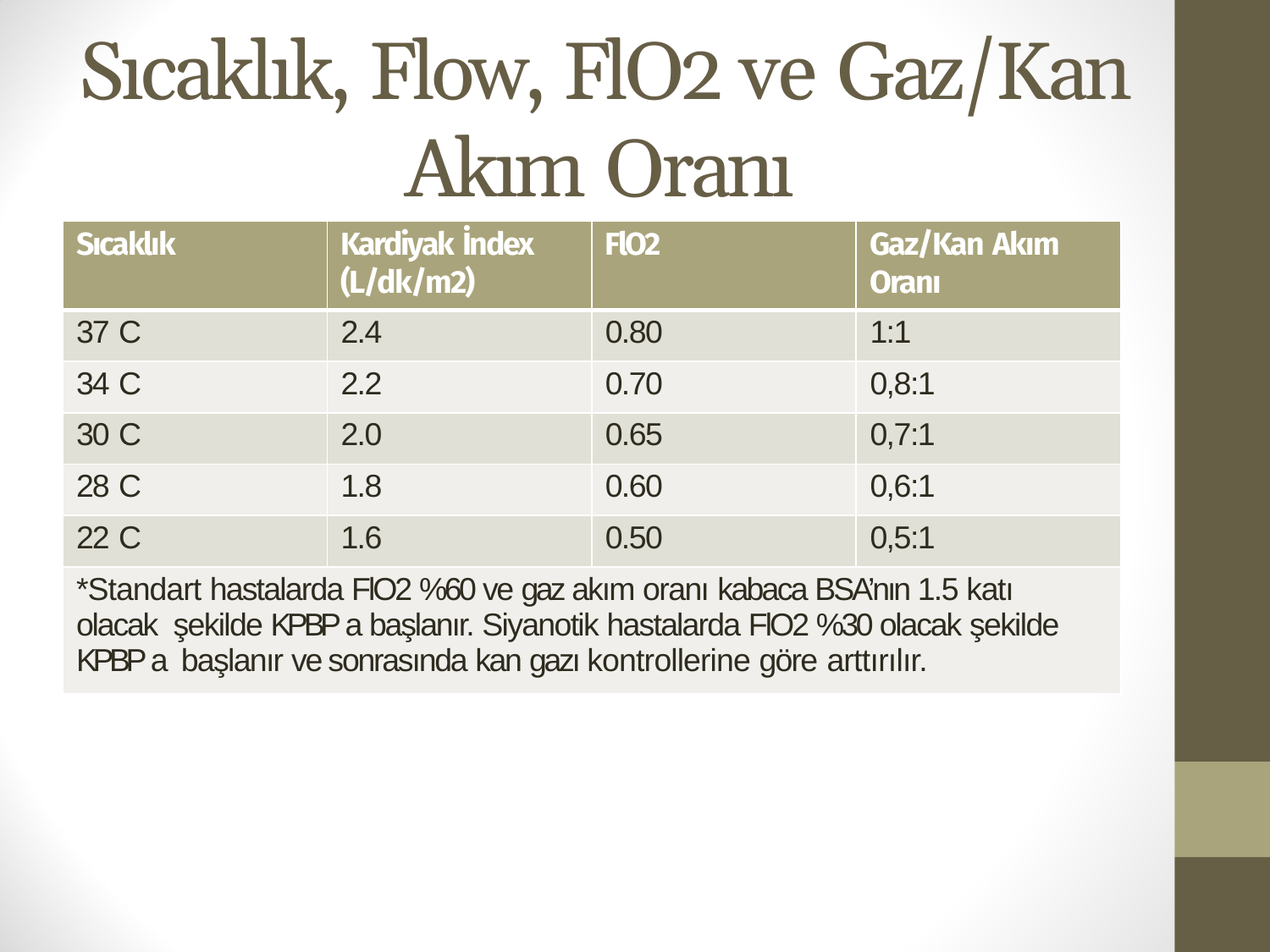

# Sıcaklık, Flow, FlO2 ve Gaz/Kan  Akım Oranı
| Sıcaklık | Kardiyak İndex (L/dk/m2) | FlO2 | Gaz/Kan Akım Oranı |
| --- | --- | --- | --- |
| 37 C | 2.4 | 0.80 | 1:1 |
| 34 C | 2.2 | 0.70 | 0,8:1 |
| 30 C | 2.0 | 0.65 | 0,7:1 |
| 28 C | 1.8 | 0.60 | 0,6:1 |
| 22 C | 1.6 | 0.50 | 0,5:1 |
| \*Standart hastalarda FlO2 %60 ve gaz akım oranı kabaca BSA’nın 1.5 katı olacak şekilde KPBP a başlanır. Siyanotik hastalarda FlO2 %30 olacak şekilde KPBP a başlanır ve sonrasında kan gazı kontrollerine göre arttırılır. |  |  |  |